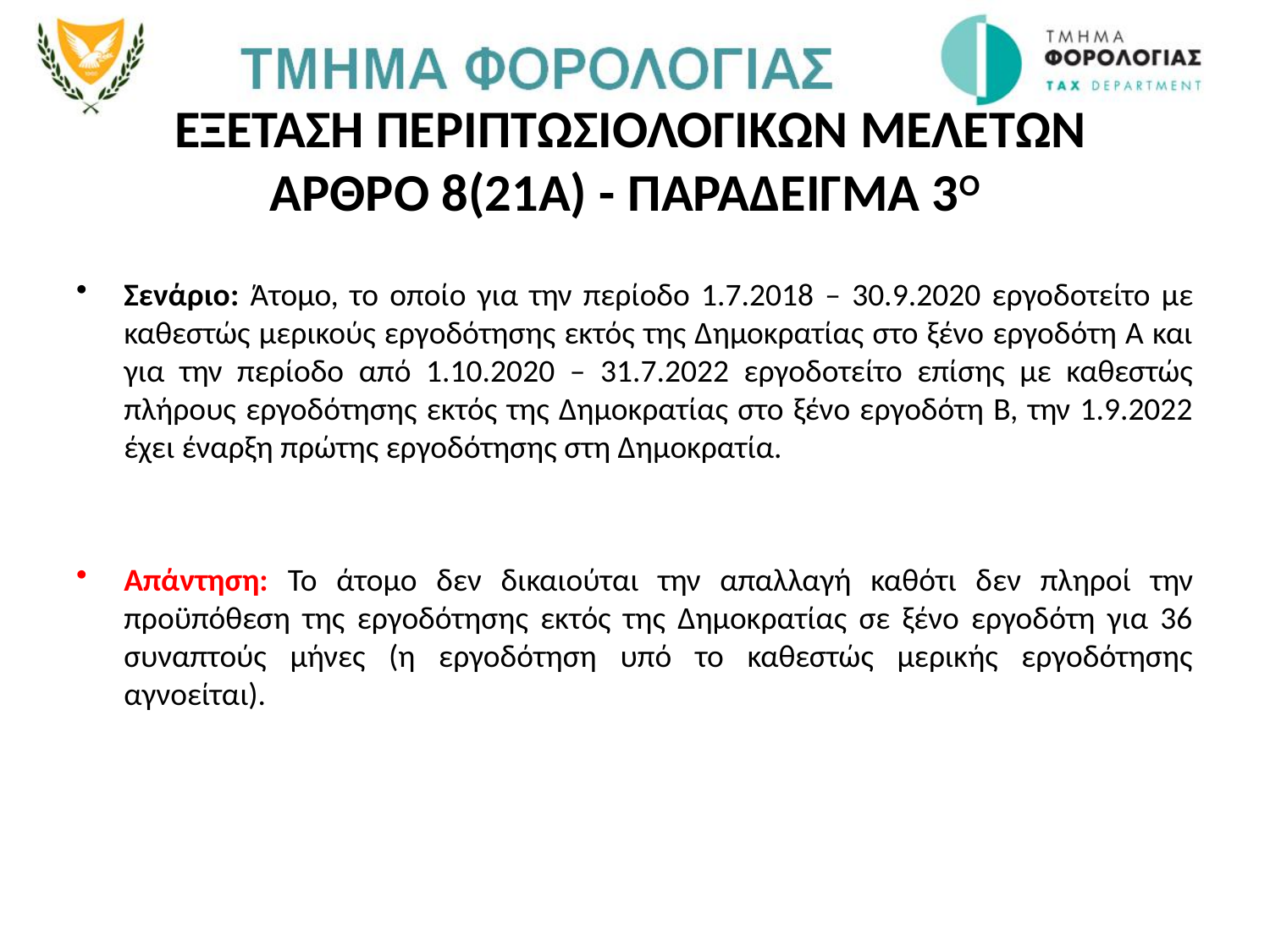

# εξεταση περιπτωσιολογικων μελετων ΑΡΘΡΟ 8(21Α) - παραδειγμα 3ο
Σενάριο: Άτομο, το οποίο για την περίοδο 1.7.2018 – 30.9.2020 εργοδοτείτο με καθεστώς μερικούς εργοδότησης εκτός της Δημοκρατίας στο ξένο εργοδότη Α και για την περίοδο από 1.10.2020 – 31.7.2022 εργοδοτείτο επίσης με καθεστώς πλήρους εργοδότησης εκτός της Δημοκρατίας στο ξένο εργοδότη Β, την 1.9.2022 έχει έναρξη πρώτης εργοδότησης στη Δημοκρατία.

Απάντηση: Το άτομο δεν δικαιούται την απαλλαγή καθότι δεν πληροί την προϋπόθεση της εργοδότησης εκτός της Δημοκρατίας σε ξένο εργοδότη για 36 συναπτούς μήνες (η εργοδότηση υπό το καθεστώς μερικής εργοδότησης αγνοείται).